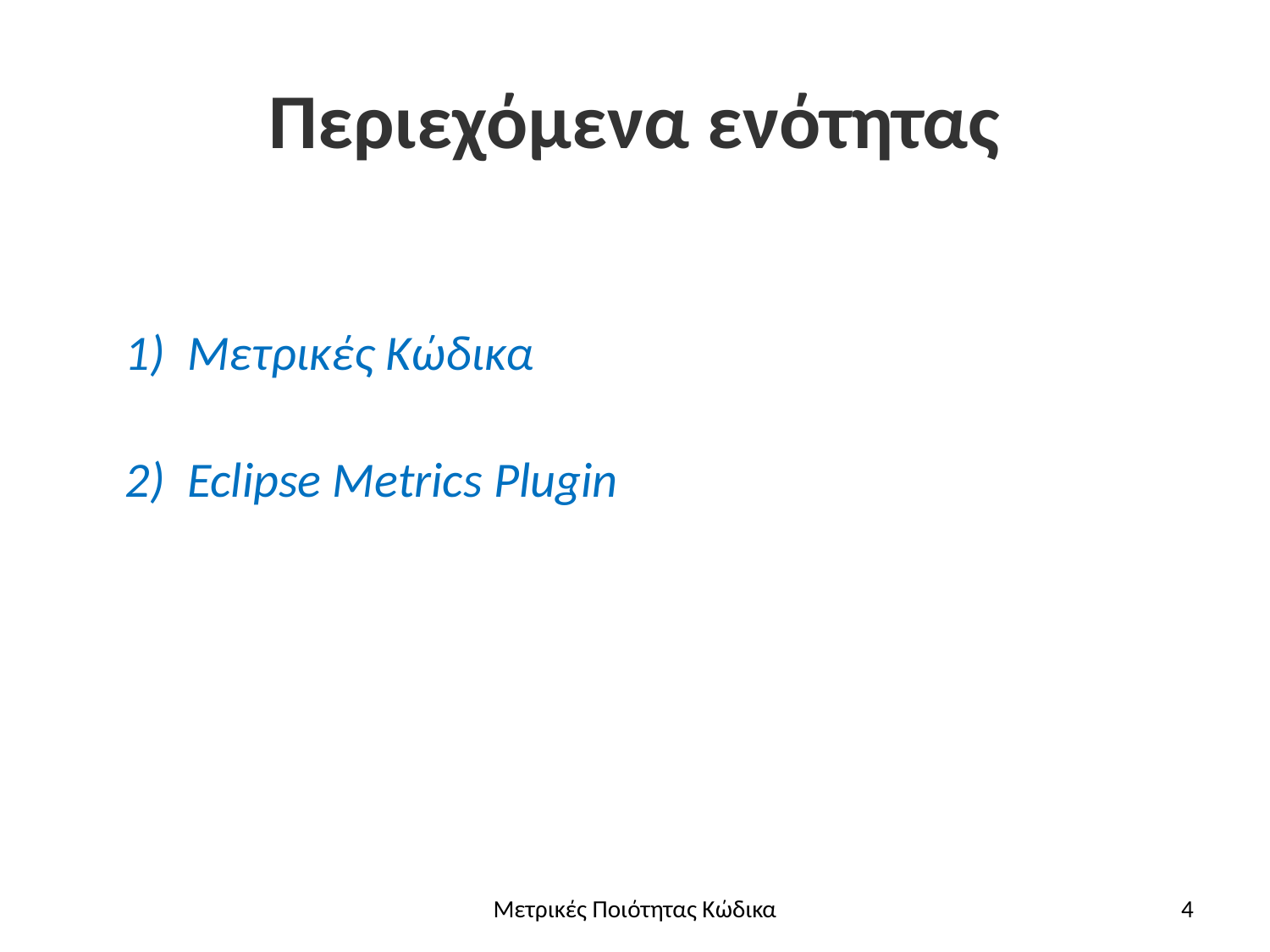

# Περιεχόμενα ενότητας
1)  Μετρικές Κώδικα
2)  Eclipse Metrics Plugin
Μετρικές Ποιότητας Κώδικα
4